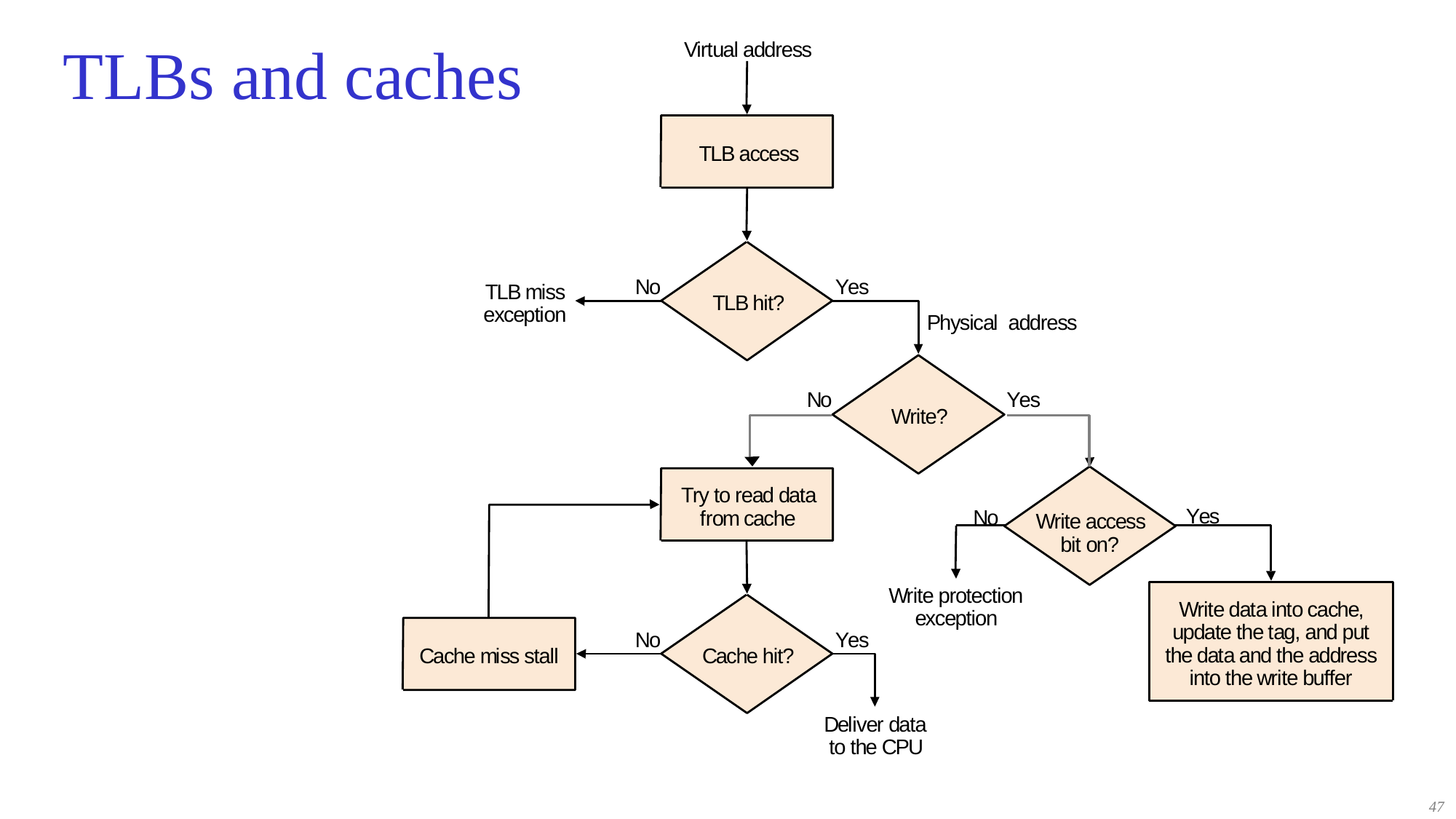

# TLBs and caches
V
i
r
t
u
a
l

a
d
d
r
e
s
s

T
L
B

a
c
c
e
s
s

N
o
Y
e
s
T
L
B

m
i
s
s

T
L
B

h
i
t
?

e
x
c
e
p
t
i
o
n
P
h
y
s
i
c
a
l

a
d
d
r
e
s
s

N
o
Y
e
s
W
r
i
t
e
?

T
r
y

t
o

r
e
a
d

d
a
t
a

Y
e
s
N
o

f
r
o
m

c
a
c
h
e

W
r
i
t
e

a
c
c
e
s
s

b
i
t

o
n
?

W
r
i
t
e

p
r
o
t
e
c
t
i
o
n

W
r
i
t
e

d
a
t
a

i
n
t
o

c
a
c
h
e
,
e
x
c
e
p
t
i
o
n

u
p
d
a
t
e

t
h
e

t
a
g
,

a
n
d

p
u
t

N
o
Y
e
s
t
h
e

d
a
t
a

a
n
d

t
h
e

a
d
d
r
e
s
s

C
a
c
h
e

m
i
s
s

s
t
a
l
l
C
a
c
h
e

h
i
t
?

i
n
t
o

t
h
e

w
r
i
t
e

b
u
f
f
e
r

D
e
l
i
v
e
r

d
a
t
a

t
o

t
h
e

C
P
U
47